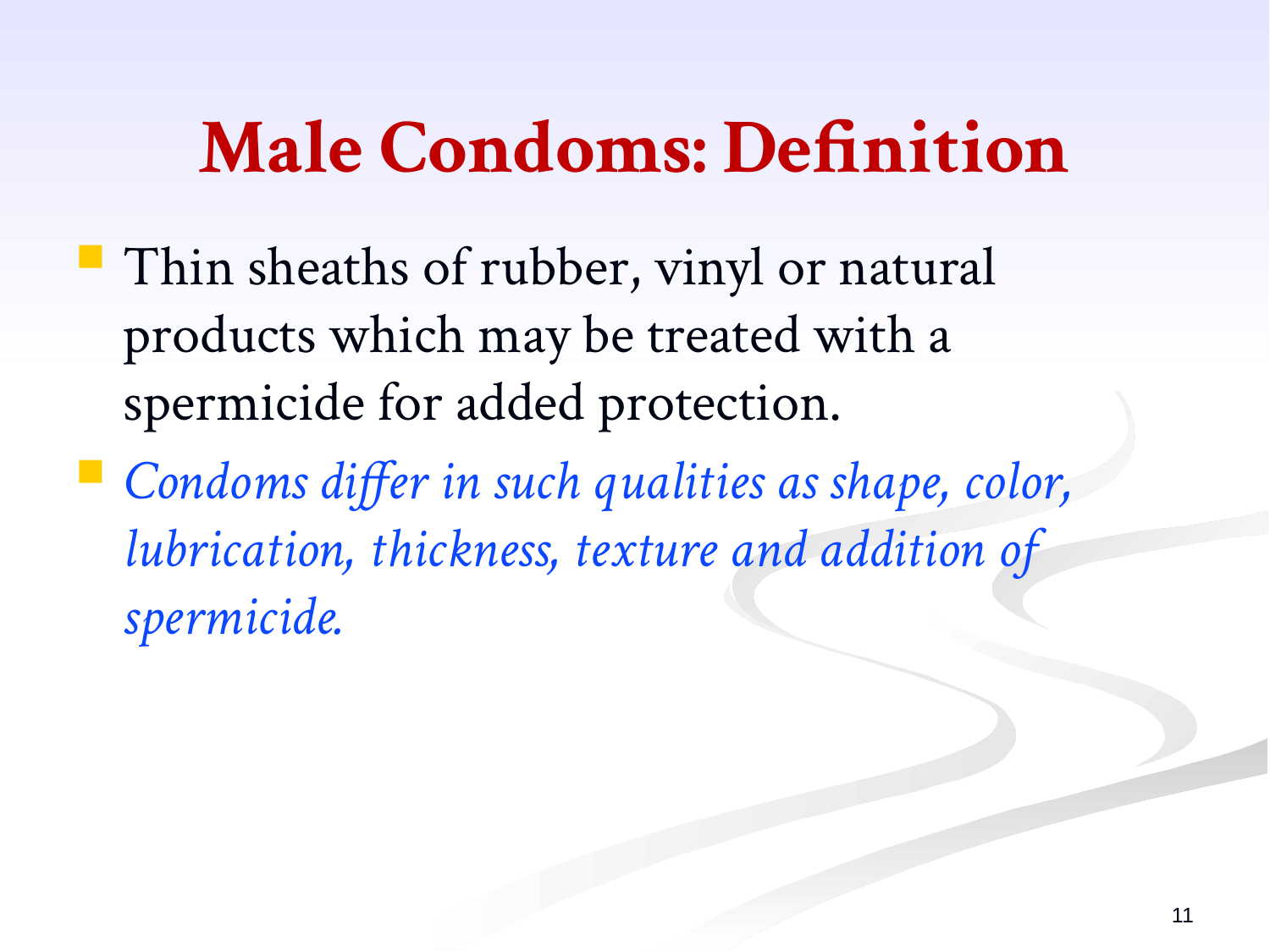

# Male Condoms: Definition
Thin sheaths of rubber, vinyl or natural products which may be treated with a spermicide for added protection.
Condoms differ in such qualities as shape, color, lubrication, thickness, texture and addition of spermicide.
11